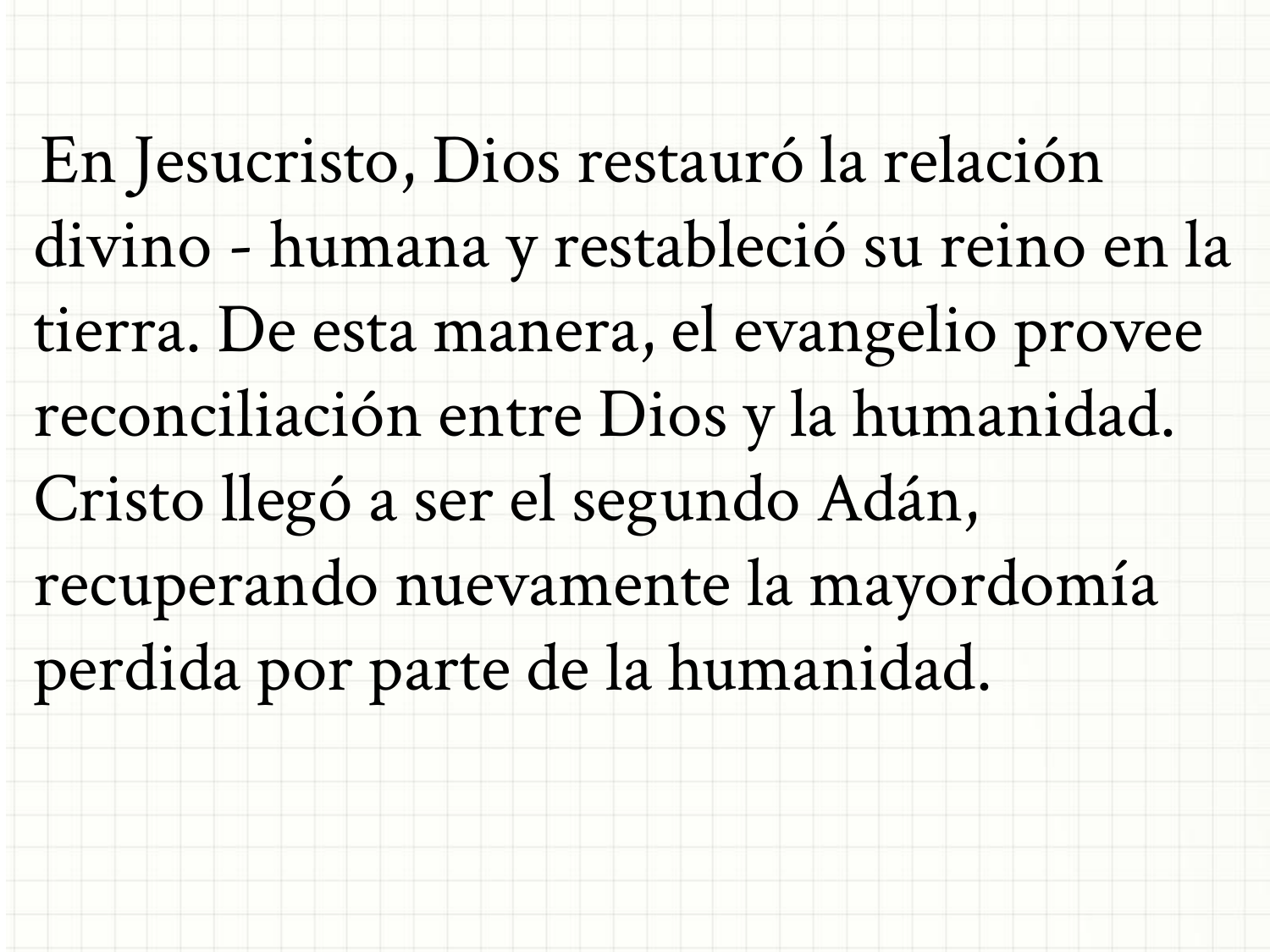

En Jesucristo, Dios restauró la relación divino - humana y restableció su reino en la tierra. De esta manera, el evangelio provee reconciliación entre Dios y la humanidad. Cristo llegó a ser el segundo Adán, recuperando nuevamente la mayordomía perdida por parte de la humanidad.